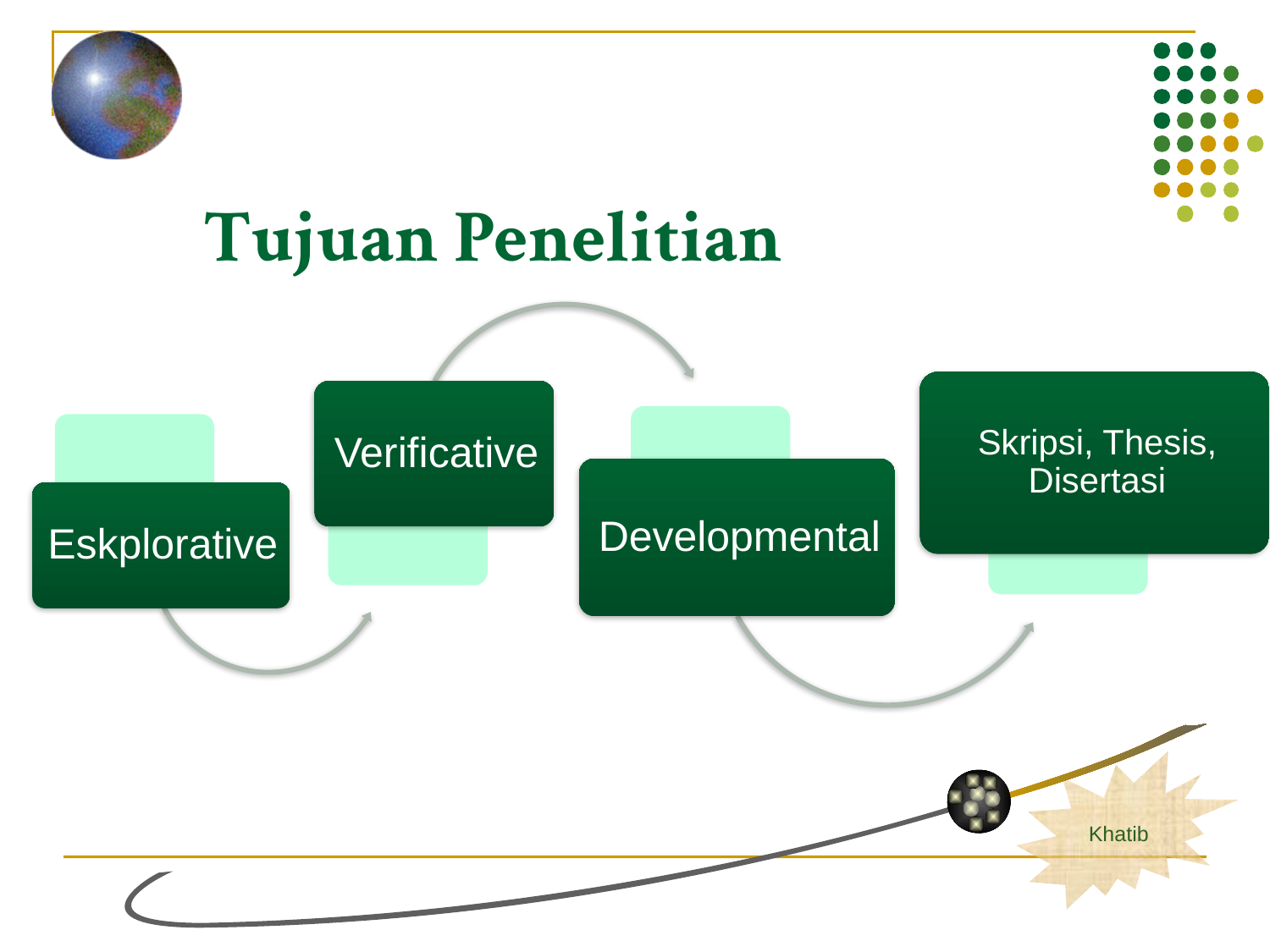

Eskplorative
Verificative
Developmental
Skripsi, Thesis, Disertasi
# Tujuan Penelitian